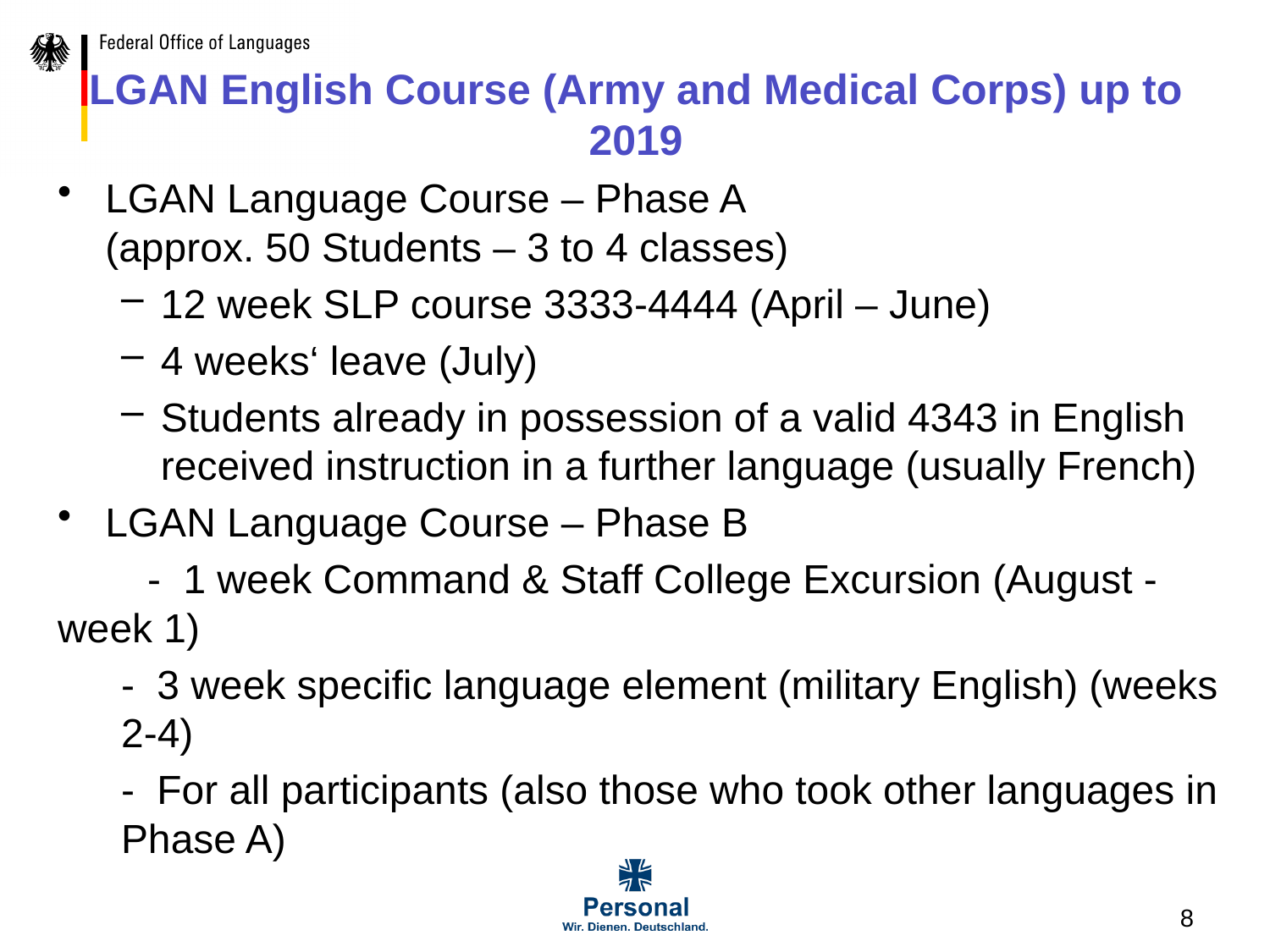

# LGAN English Course (Army and Medical Corps) up to 2019
LGAN Language Course – Phase A
(approx. 50 Students – 3 to 4 classes)
12 week SLP course 3333-4444 (April – June)
4 weeks‘ leave (July)
Students already in possession of a valid 4343 in English received instruction in a further language (usually French)
LGAN Language Course – Phase B
        -  1 week Command & Staff College Excursion (August - week 1)
-  3 week specific language element (military English) (weeks 2-4)
-  For all participants (also those who took other languages in Phase A)

8